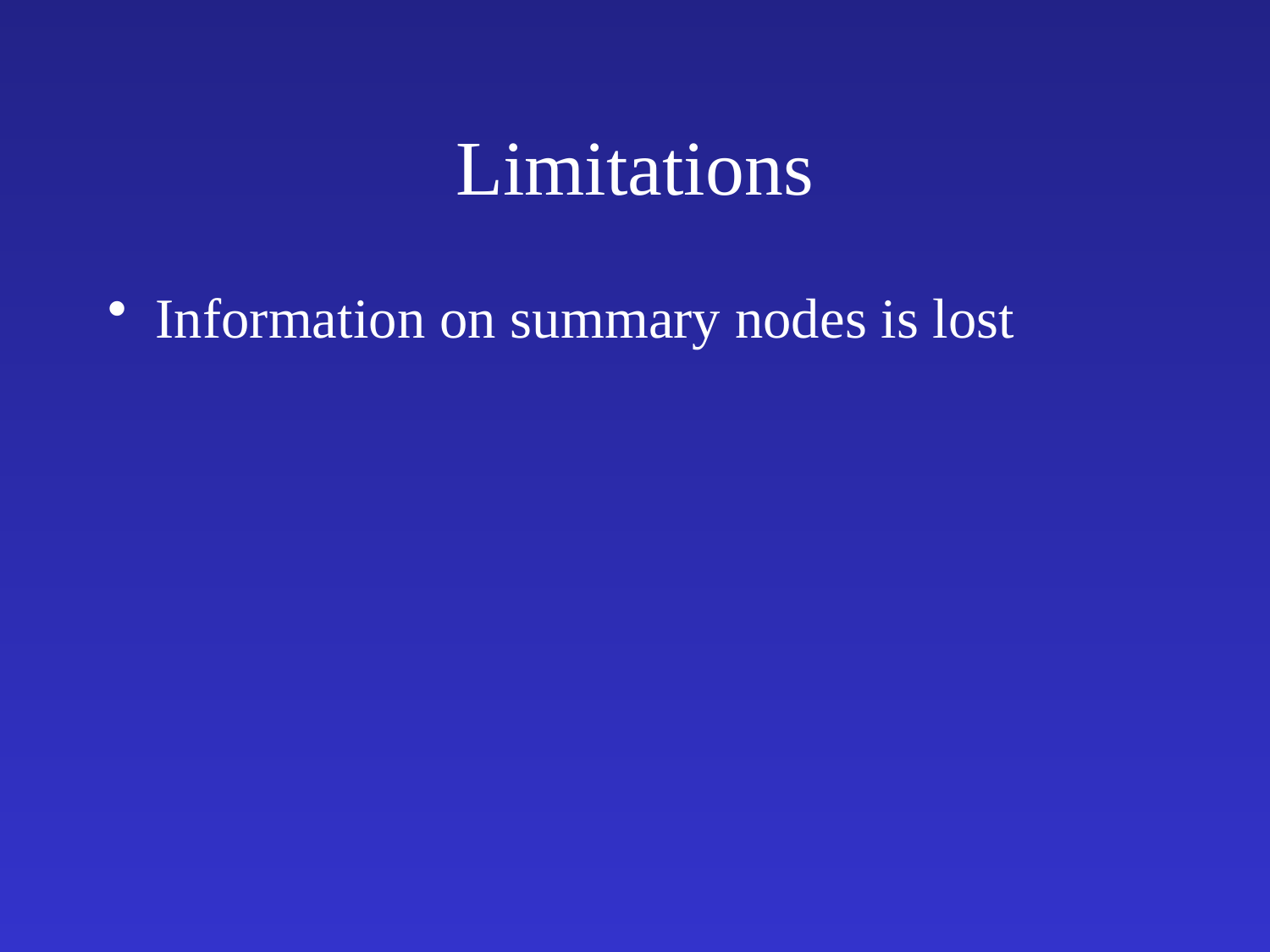

# Limitations
Information on summary nodes is lost